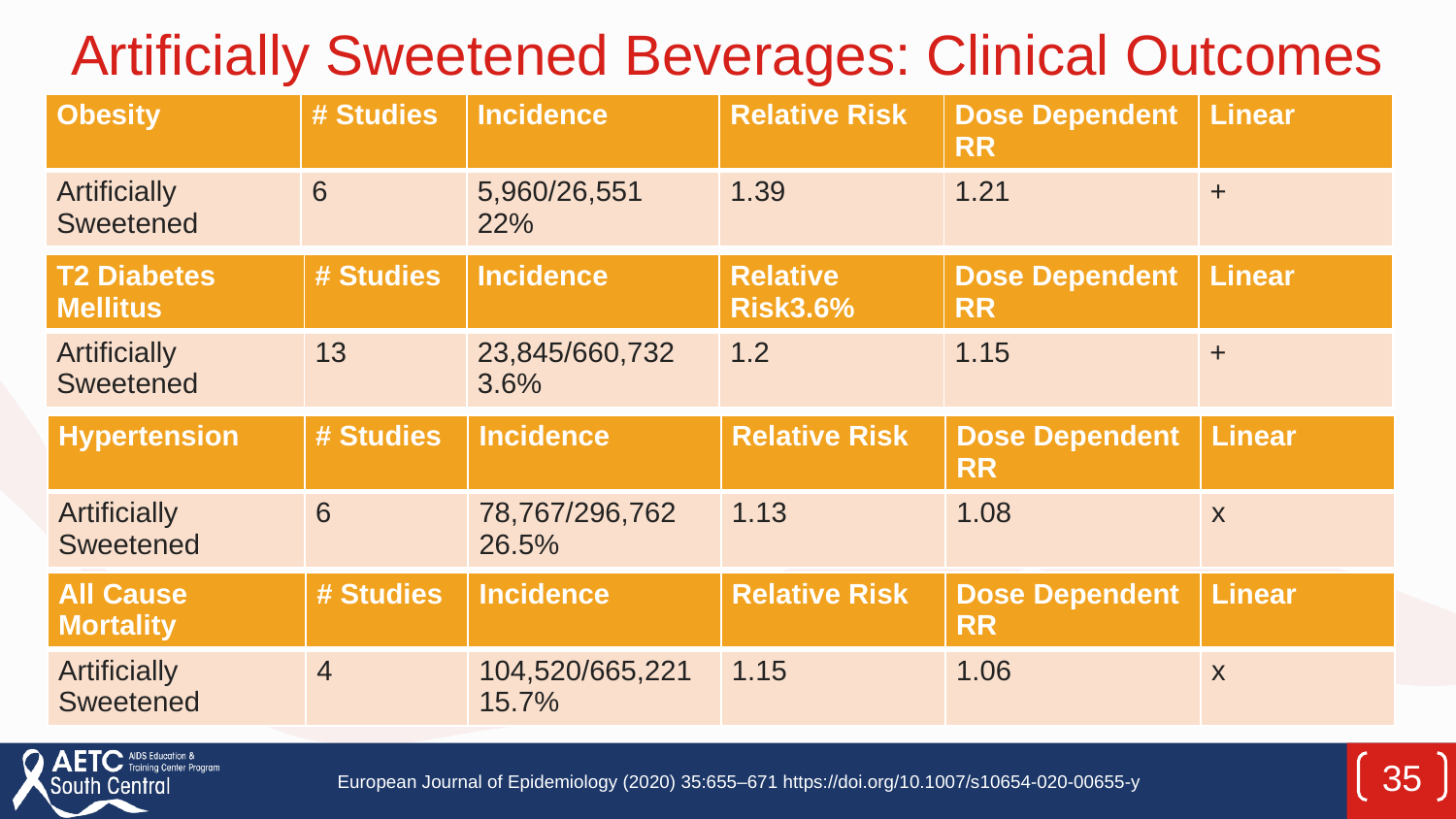

Artificially Sweetened Beverages: Clinical Outcomes
| Obesity | # Studies | Incidence | Relative Risk | Dose Dependent RR | Linear |
| --- | --- | --- | --- | --- | --- |
| Artificially Sweetened | 6 | 5,960/26,551 22% | 1.39 | 1.21 | + |
| T2 Diabetes Mellitus | # Studies | Incidence | Relative Risk3.6% | Dose Dependent RR | Linear |
| --- | --- | --- | --- | --- | --- |
| Artificially Sweetened | 13 | 23,845/660,732 3.6% | 1.2 | 1.15 | + |
| Hypertension | # Studies | Incidence | Relative Risk | Dose Dependent RR | Linear |
| --- | --- | --- | --- | --- | --- |
| Artificially Sweetened | 6 | 78,767/296,762 26.5% | 1.13 | 1.08 | x |
| All Cause Mortality | # Studies | Incidence | Relative Risk | Dose Dependent RR | Linear |
| --- | --- | --- | --- | --- | --- |
| Artificially Sweetened | 4 | 104,520/665,221 15.7% | 1.15 | 1.06 | x |
35
European Journal of Epidemiology (2020) 35:655–671 https://doi.org/10.1007/s10654-020-00655-y